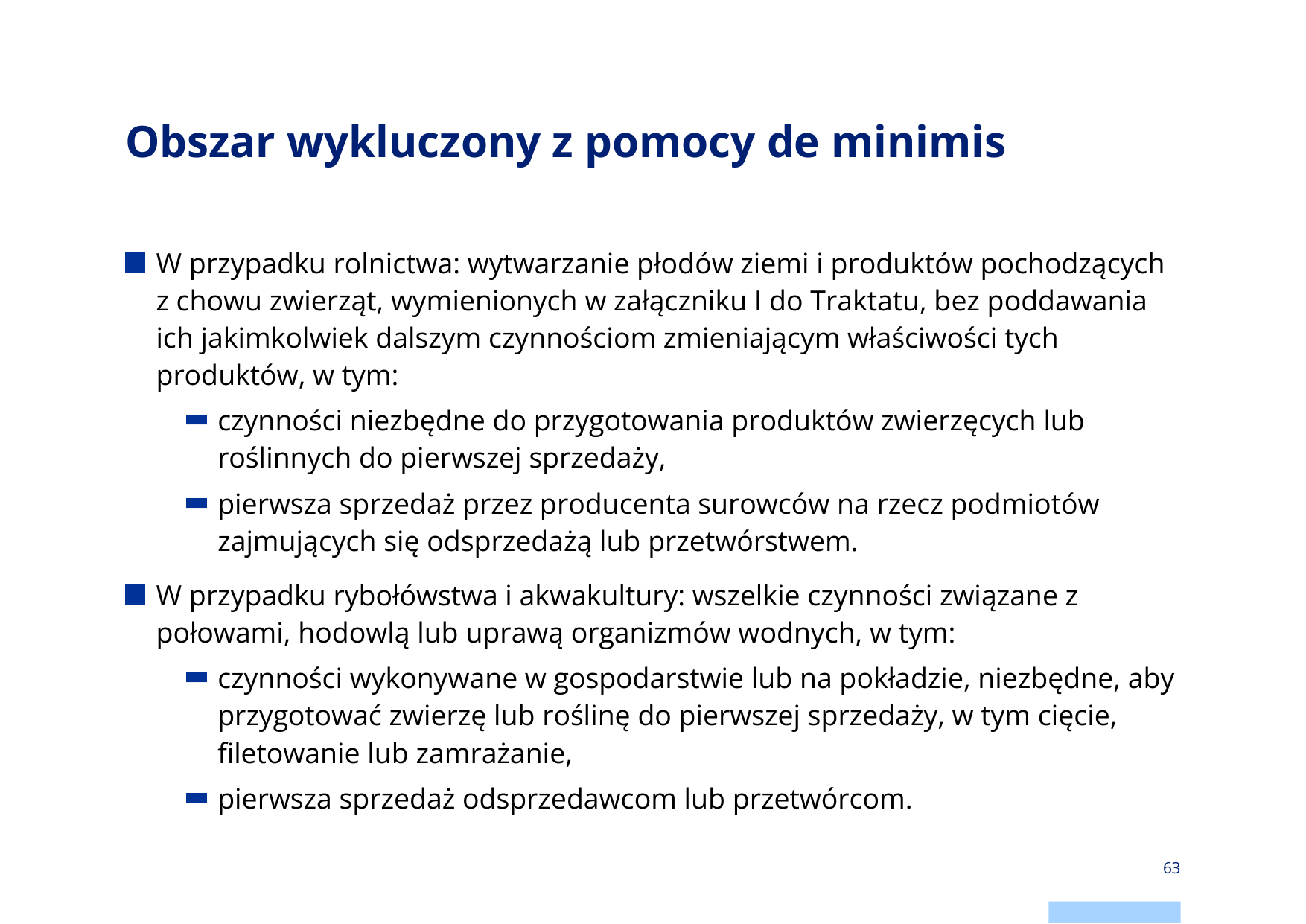

# Obszar wykluczony z pomocy de minimis
W przypadku rolnictwa: wytwarzanie płodów ziemi i produktów pochodzących z chowu zwierząt, wymienionych w załączniku I do Traktatu, bez poddawania ich jakimkolwiek dalszym czynnościom zmieniającym właściwości tych produktów, w tym:
czynności niezbędne do przygotowania produktów zwierzęcych lub roślinnych do pierwszej sprzedaży,
pierwsza sprzedaż przez producenta surowców na rzecz podmiotów zajmujących się odsprzedażą lub przetwórstwem.
W przypadku rybołówstwa i akwakultury: wszelkie czynności związane z połowami, hodowlą lub uprawą organizmów wodnych, w tym:
czynności wykonywane w gospodarstwie lub na pokładzie, niezbędne, aby przygotować zwierzę lub roślinę do pierwszej sprzedaży, w tym cięcie, filetowanie lub zamrażanie,
pierwsza sprzedaż odsprzedawcom lub przetwórcom.

63